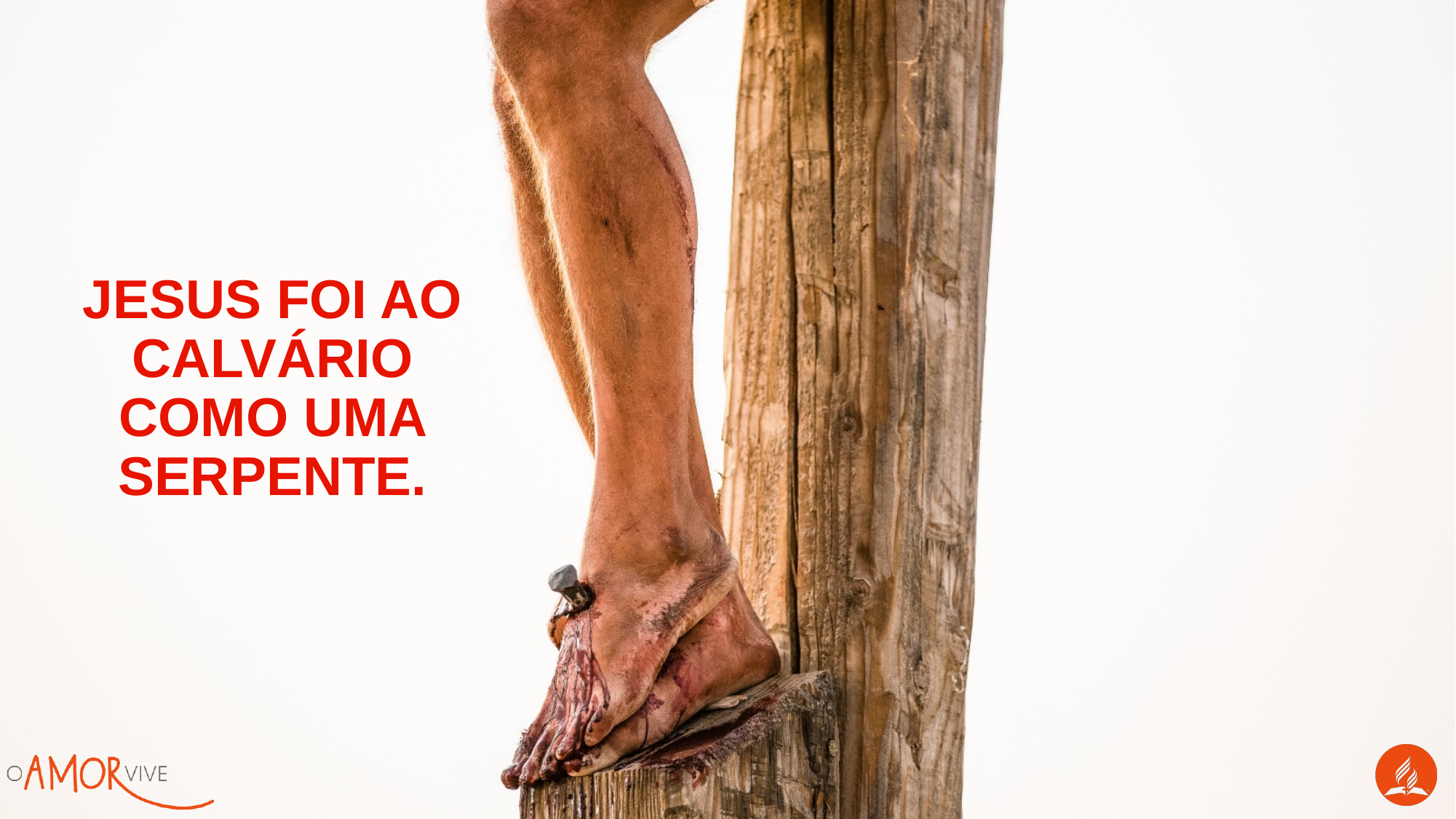

Jesus foi ao calvário como uma serpente.